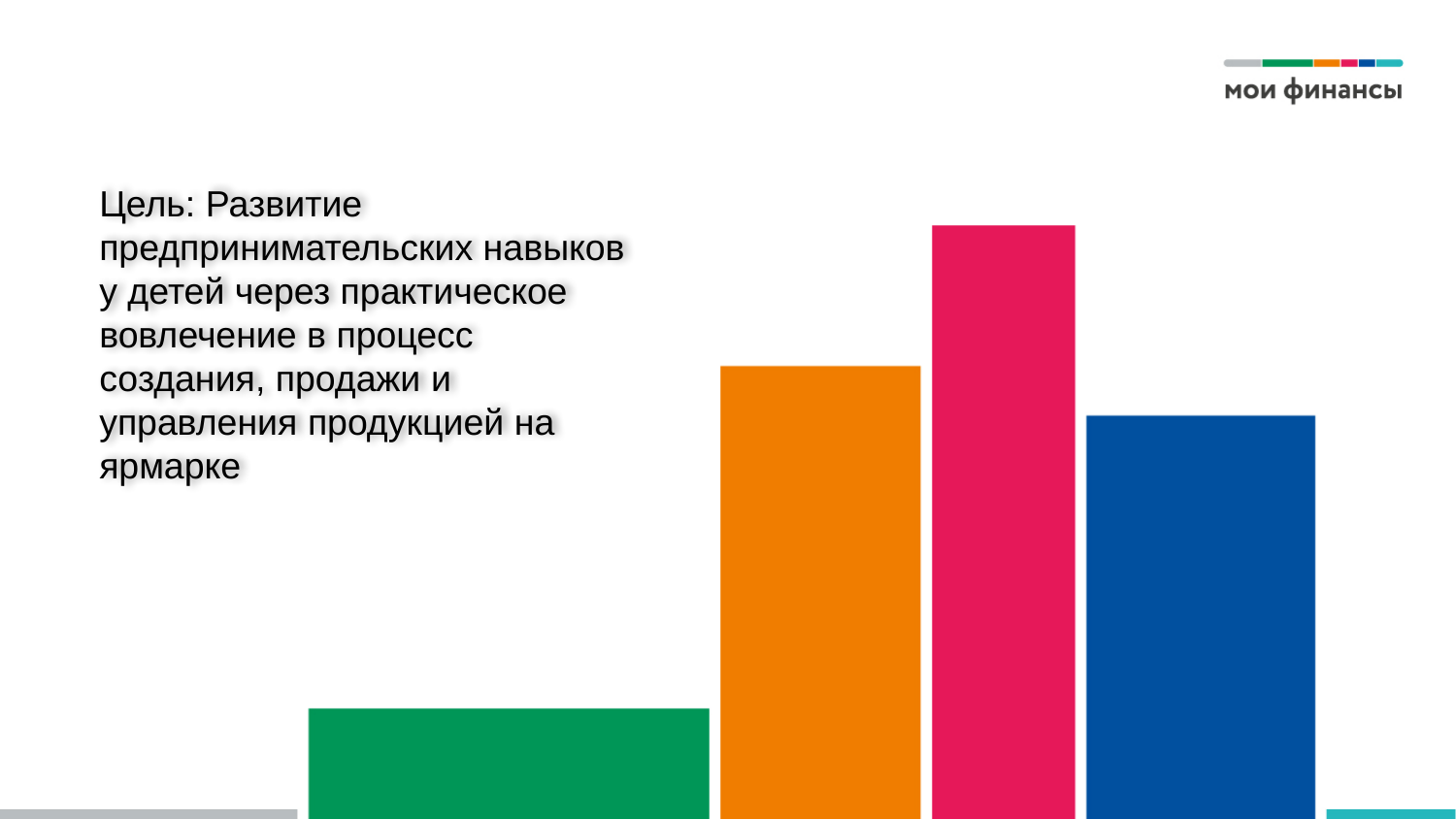

# Цель: Развитие предпринимательских навыков у детей через практическое вовлечение в процесс создания, продажи и управления продукцией на ярмарке